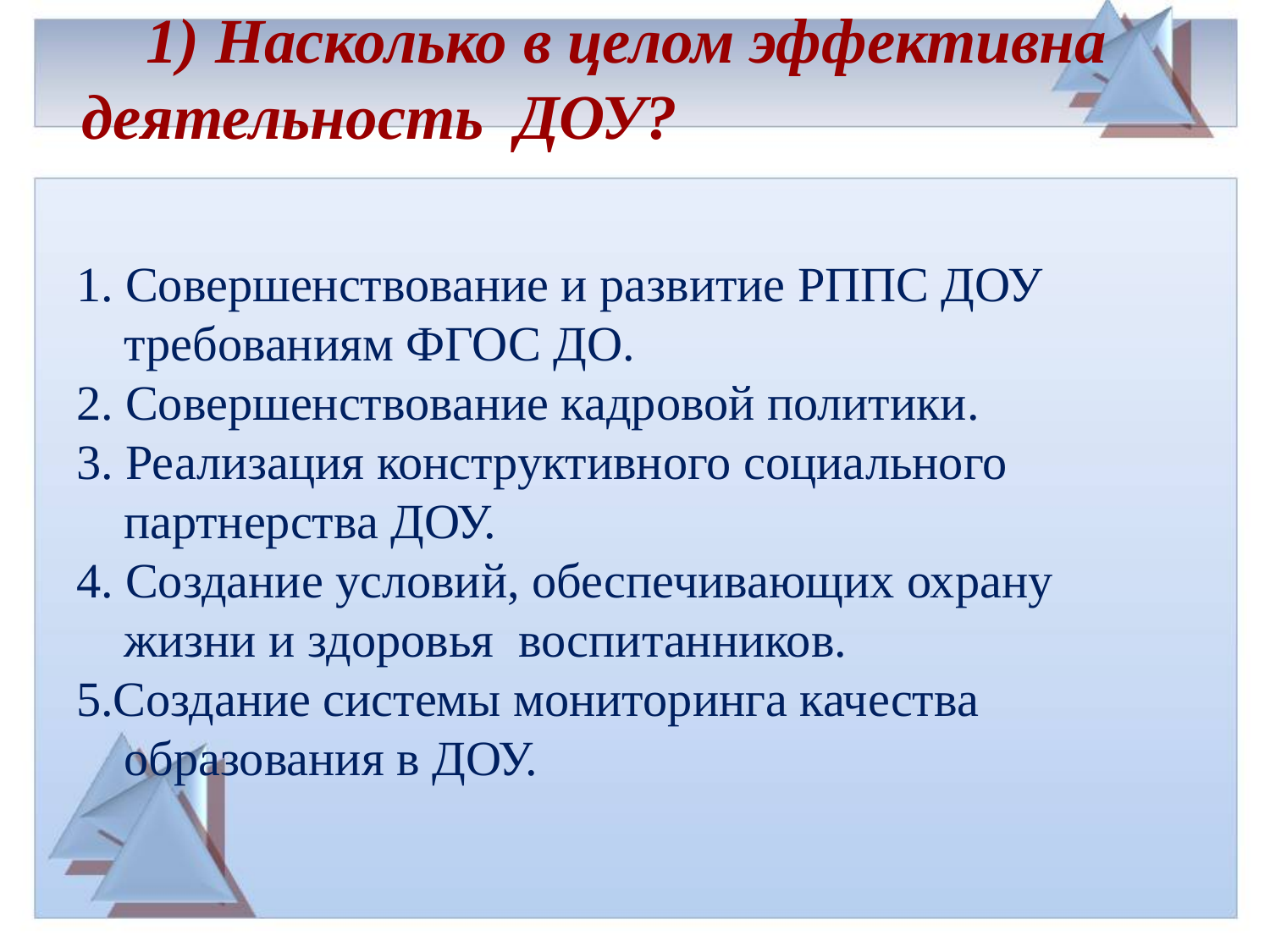

# 1) Насколько в целом эффективна  деятельность  ДОУ?
1. Совершенствование и развитие РППС ДОУ требованиям ФГОС ДО.
2. Совершенствование кадровой политики.
3. Реализация конструктивного социального партнерства ДОУ.
4. Создание условий, обеспечивающих охрану жизни и здоровья  воспитанников.
5.Создание системы мониторинга качества образования в ДОУ.